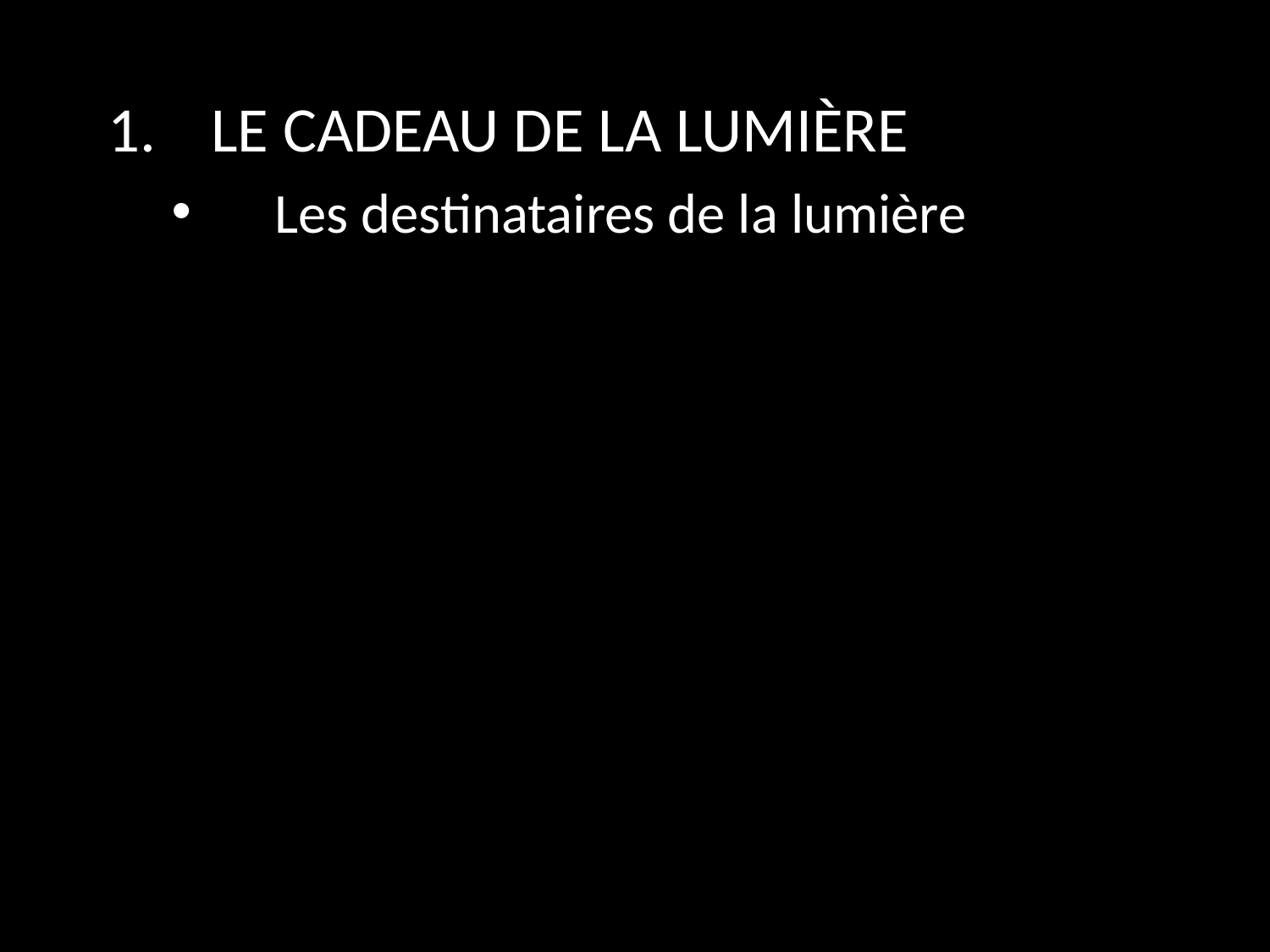

Le cadeau de la lumière
Les destinataires de la lumière